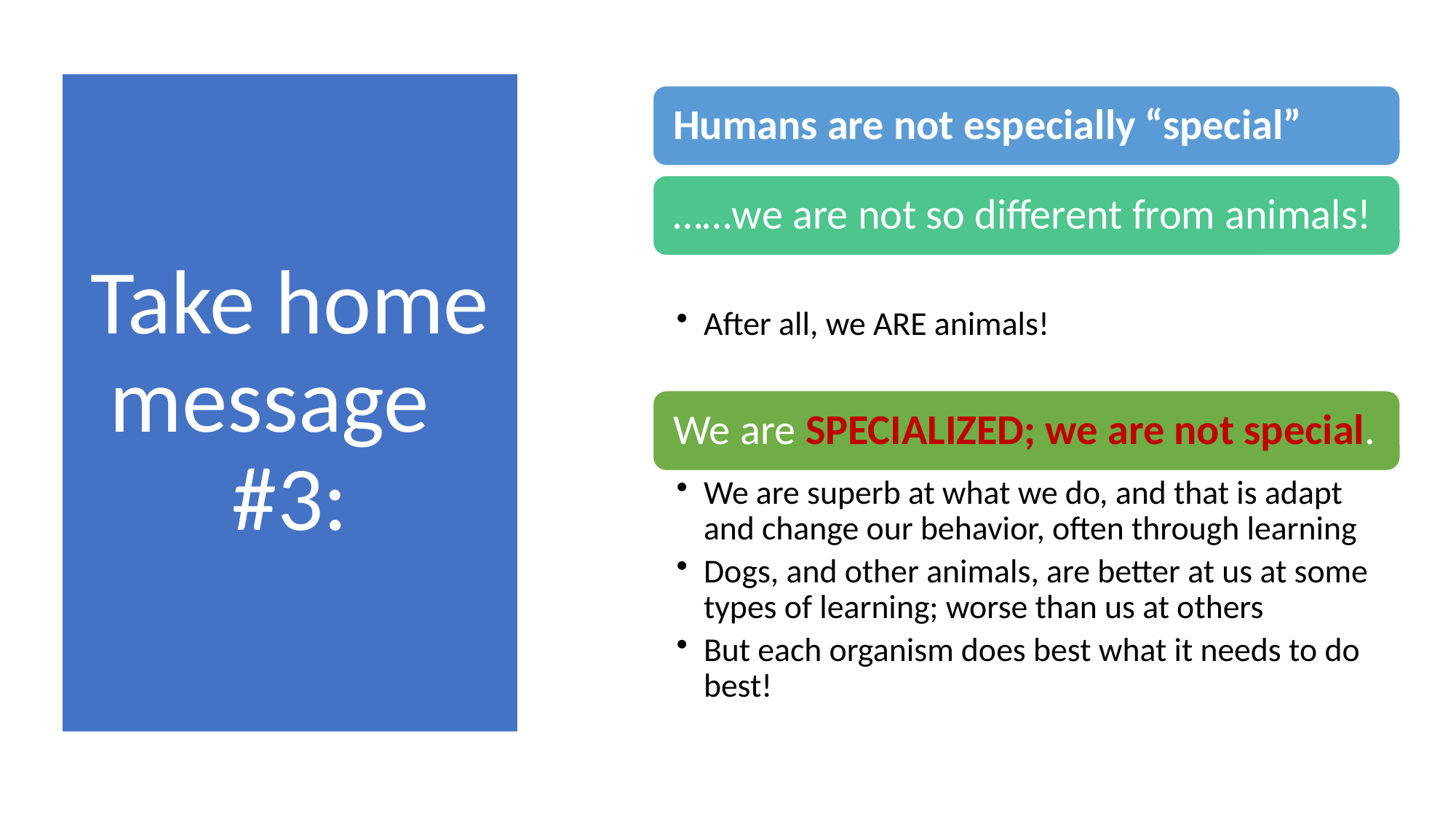

# Take home message   #3:
Humans are not especially “special”
……we are not so different from animals!

After all, we ARE animals!

We are SPECIALIZED; we are not special.
We are superb at what we do, and that is adapt and change our behavior, often through learning
Dogs, and other animals, are better at us at some types of learning; worse than us at others
But each organism does best what it needs to do best!